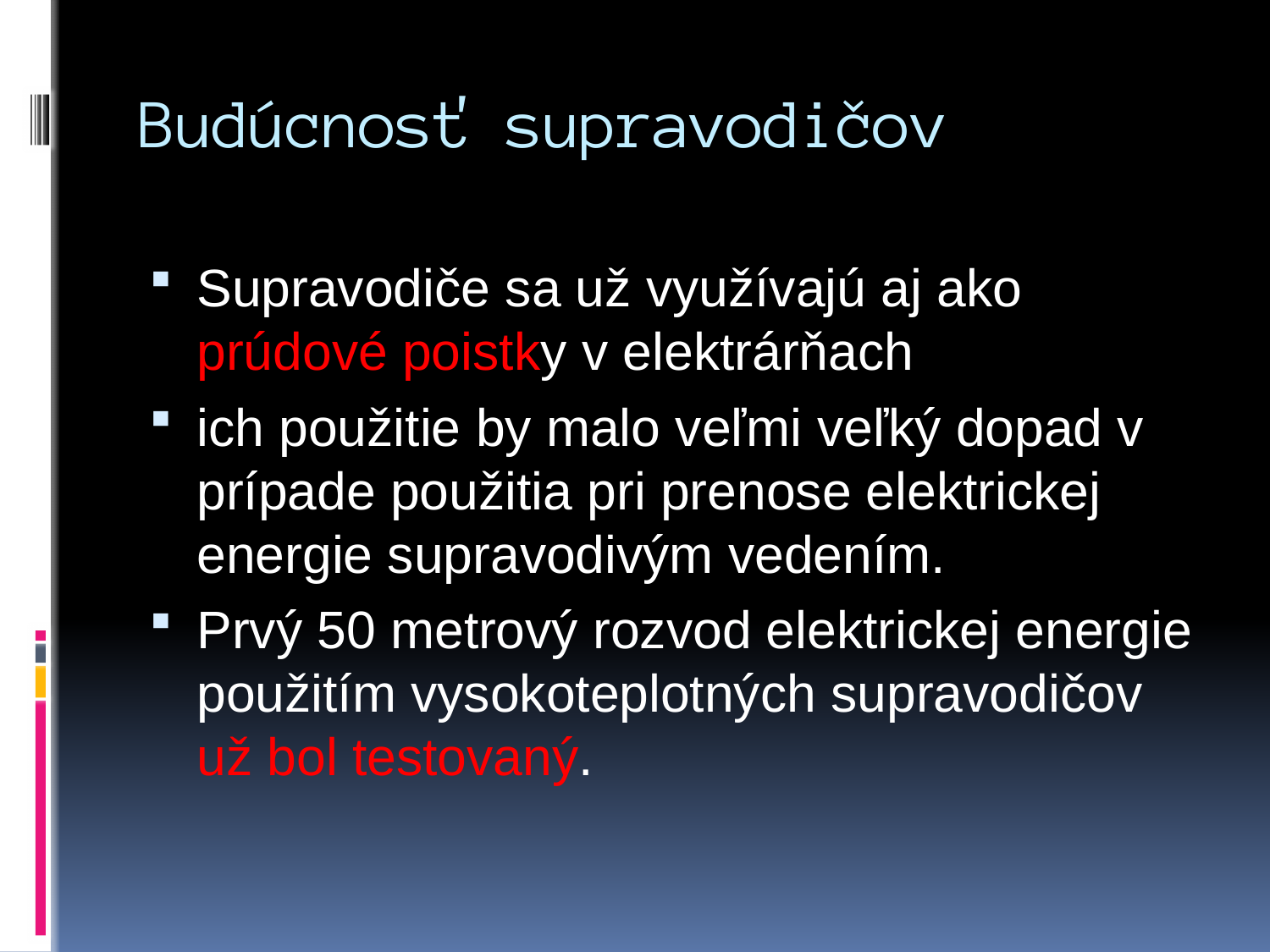

# Budúcnosť supravodičov
Supravodiče sa už využívajú aj ako prúdové poistky v elektrárňach
ich použitie by malo veľmi veľký dopad v prípade použitia pri prenose elektrickej energie supravodivým vedením.
Prvý 50 metrový rozvod elektrickej energie použitím vysokoteplotných supravodičov už bol testovaný.